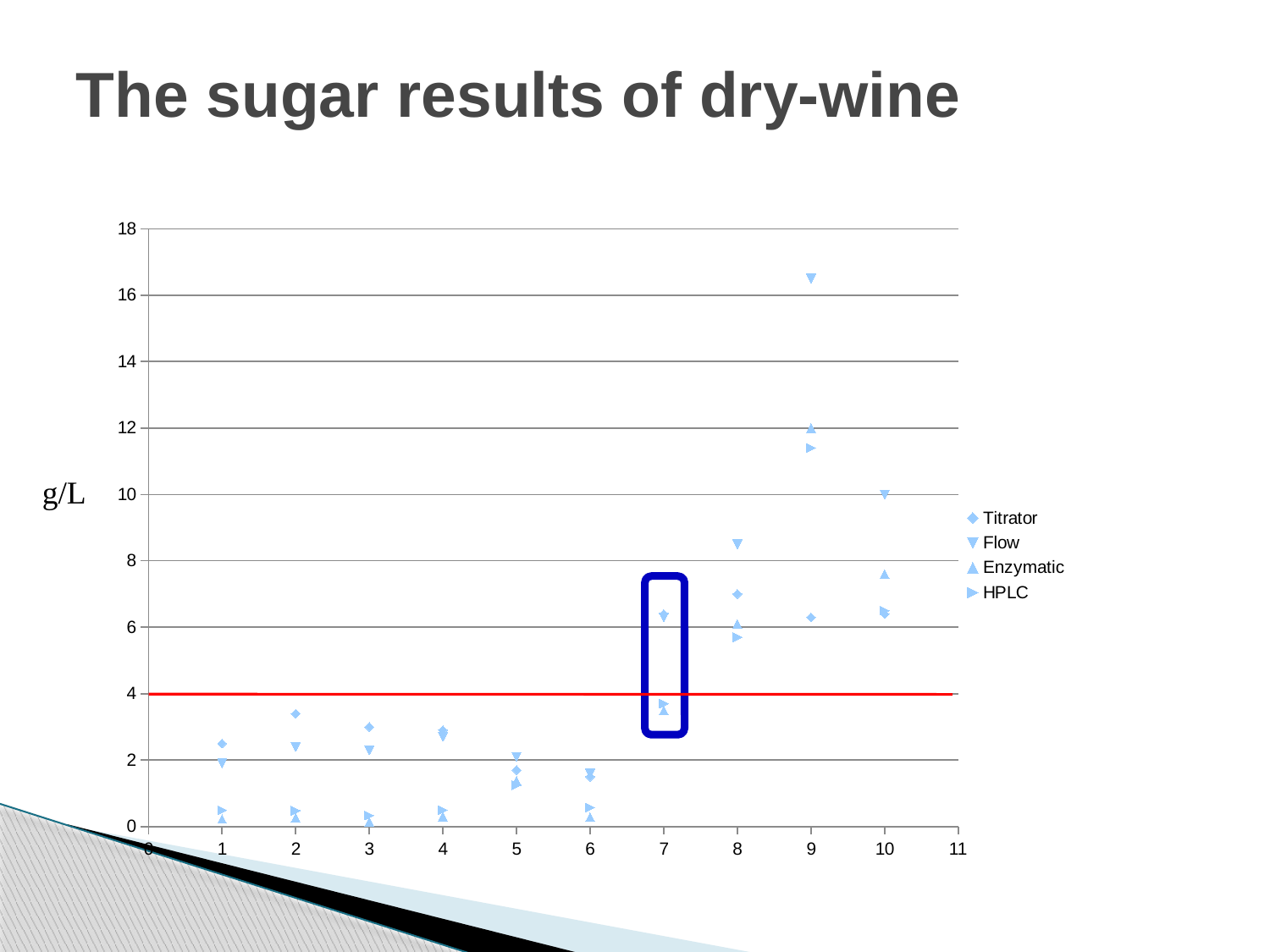

# The sugar results of dry-wine

### Chart

| Category | Titrator | Flow  | Enzymatic | HPLC |
|---|---|---|---|---|
g/L